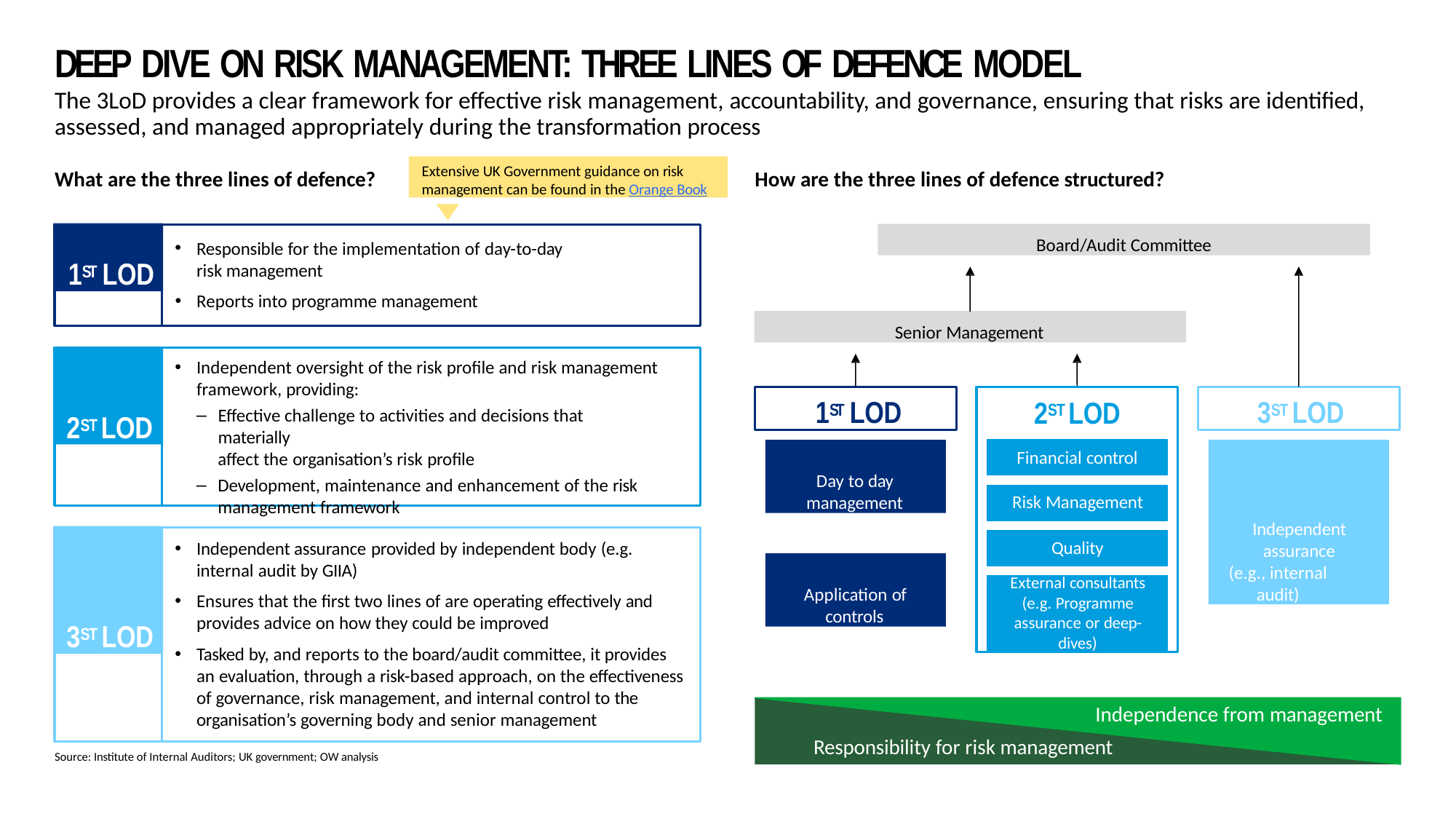

# DEEP DIVE ON RISK MANAGEMENT: THREE LINES OF DEFENCE MODEL
The 3LoD provides a clear framework for effective risk management, accountability, and governance, ensuring that risks are identified, assessed, and managed appropriately during the transformation process
Extensive UK Government guidance on risk management can be found in the Orange Book
What are the three lines of defence?
How are the three lines of defence structured?

1ST LOD
Board/Audit Committee

Responsible for the implementation of day-to-day risk management
Reports into programme management

Senior Management

2ST LOD

Independent oversight of the risk profile and risk management framework, providing:
Effective challenge to activities and decisions that materially
affect the organisation’s risk profile
Development, maintenance and enhancement of the risk management framework
1ST LOD
2ST LOD
Financial control
Risk Management Quality
External consultants (e.g. Programme assurance or deep- dives)
3ST LOD

Day to day management

Independent assurance
(e.g., internal audit)

3ST LOD

Independent assurance provided by independent body (e.g. internal audit by GIIA)
Ensures that the first two lines of are operating effectively and provides advice on how they could be improved
Tasked by, and reports to the board/audit committee, it provides an evaluation, through a risk-based approach, on the effectiveness of governance, risk management, and internal control to the
organisation’s governing body and senior management

Application of controls

Independence from management Responsibility for risk management

Source: Institute of Internal Auditors; UK government; OW analysis